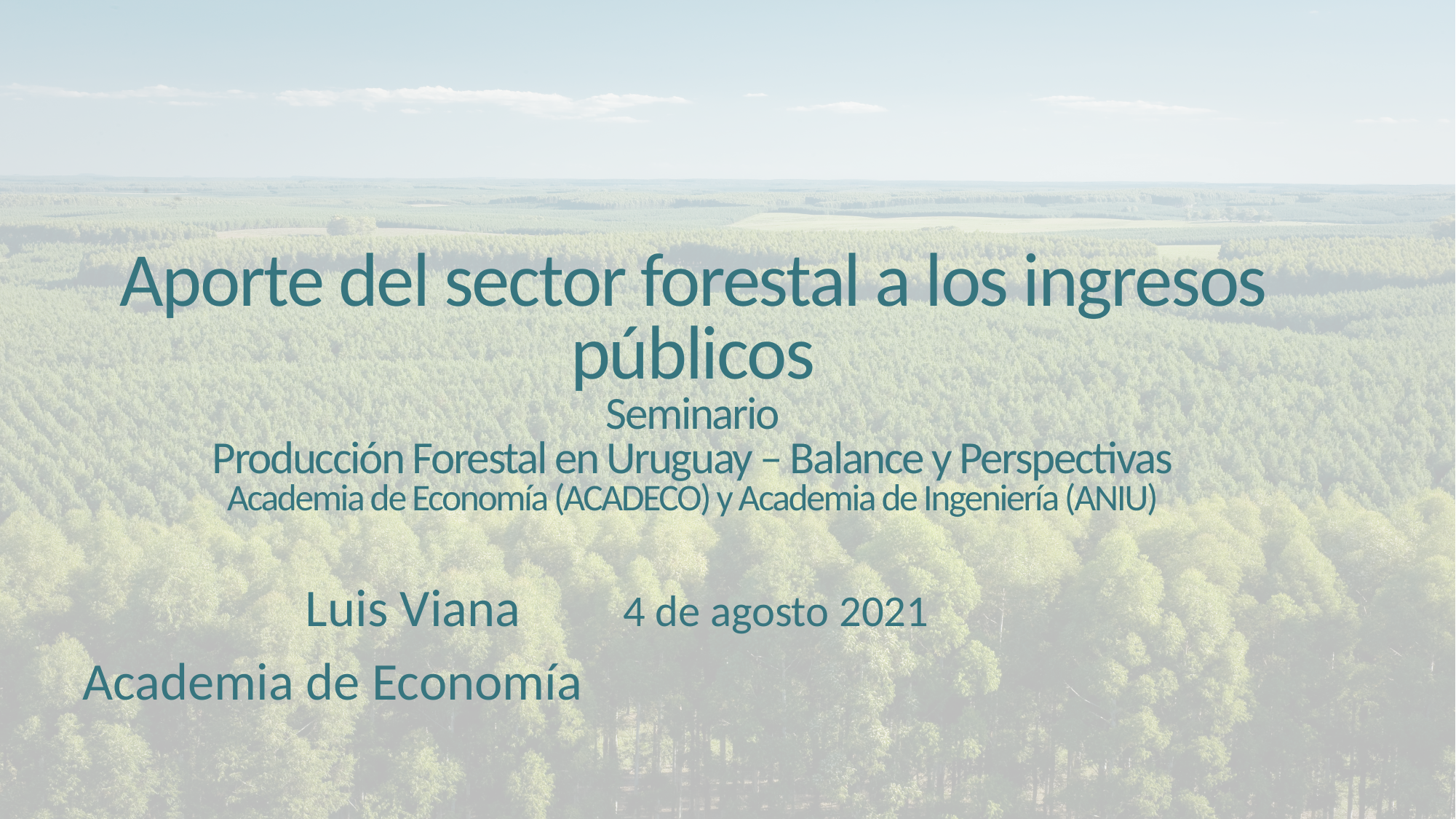

# Aporte del sector forestal a los ingresos públicos Seminario Producción Forestal en Uruguay – Balance y Perspectivas Academia de Economía (ACADECO) y Academia de Ingeniería (ANIU)
Luis Viana					4 de agosto 2021
Academia de Economía